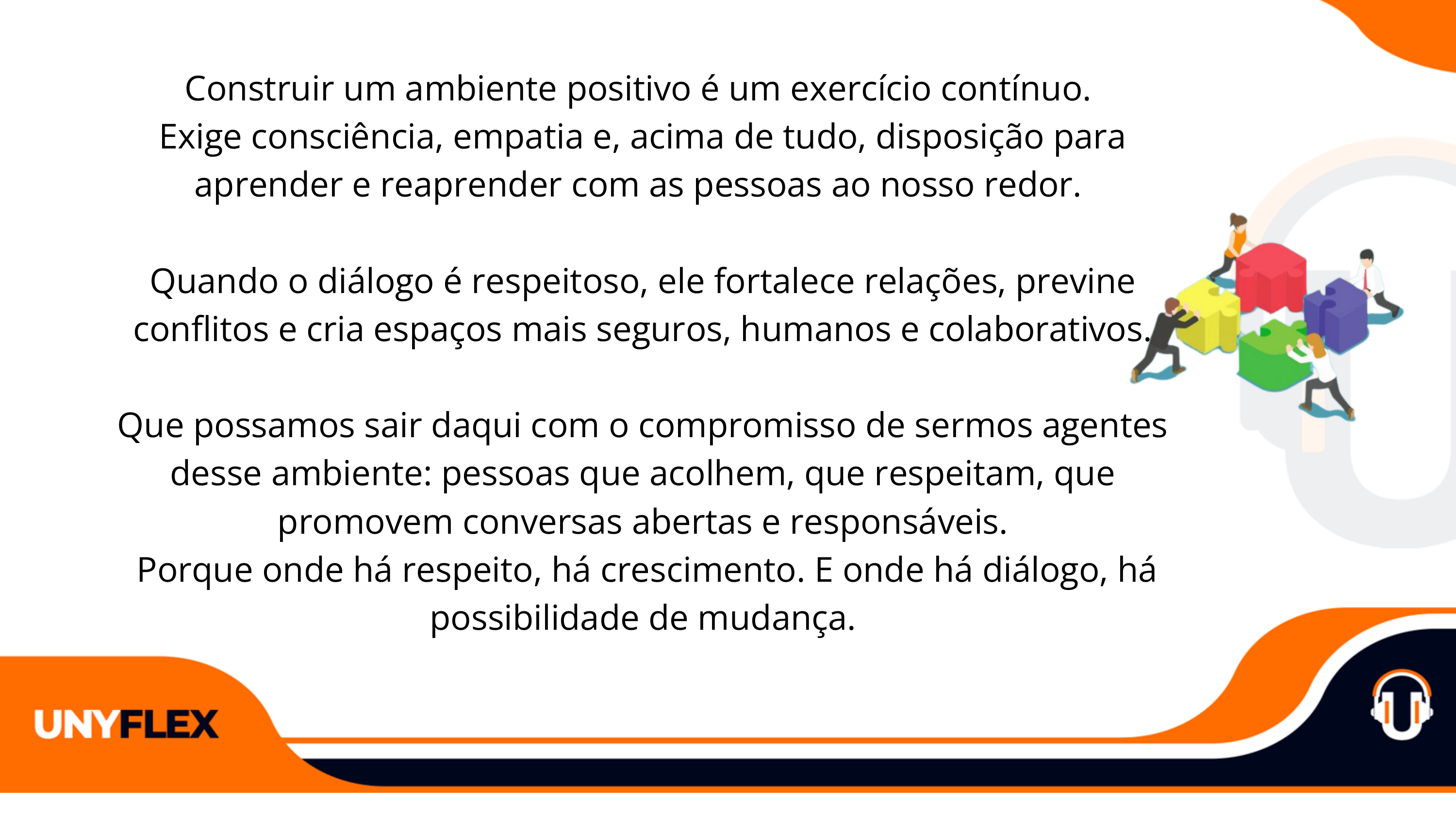

Construir um ambiente positivo é um exercício contínuo.
Exige consciência, empatia e, acima de tudo, disposição para aprender e reaprender com as pessoas ao nosso redor.

Quando o diálogo é respeitoso, ele fortalece relações, previne conflitos e cria espaços mais seguros, humanos e colaborativos.

Que possamos sair daqui com o compromisso de sermos agentes desse ambiente: pessoas que acolhem, que respeitam, que promovem conversas abertas e responsáveis.
 Porque onde há respeito, há crescimento. E onde há diálogo, há possibilidade de mudança.